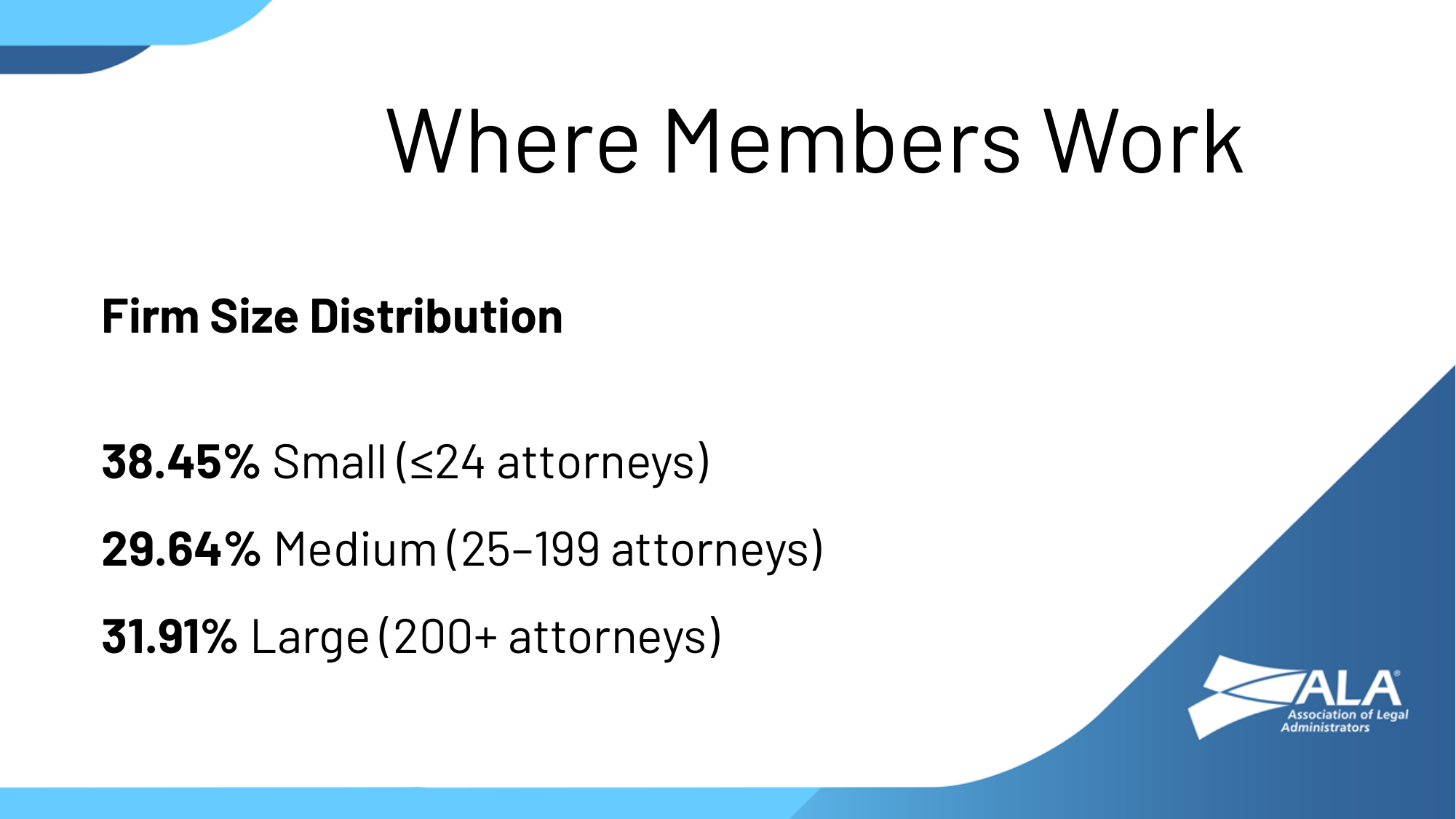

Where Members Work

Firm Size Distribution

38.45% Small (≤24 attorneys)
29.64% Medium (25–199 attorneys)
31.91% Large (200+ attorneys)